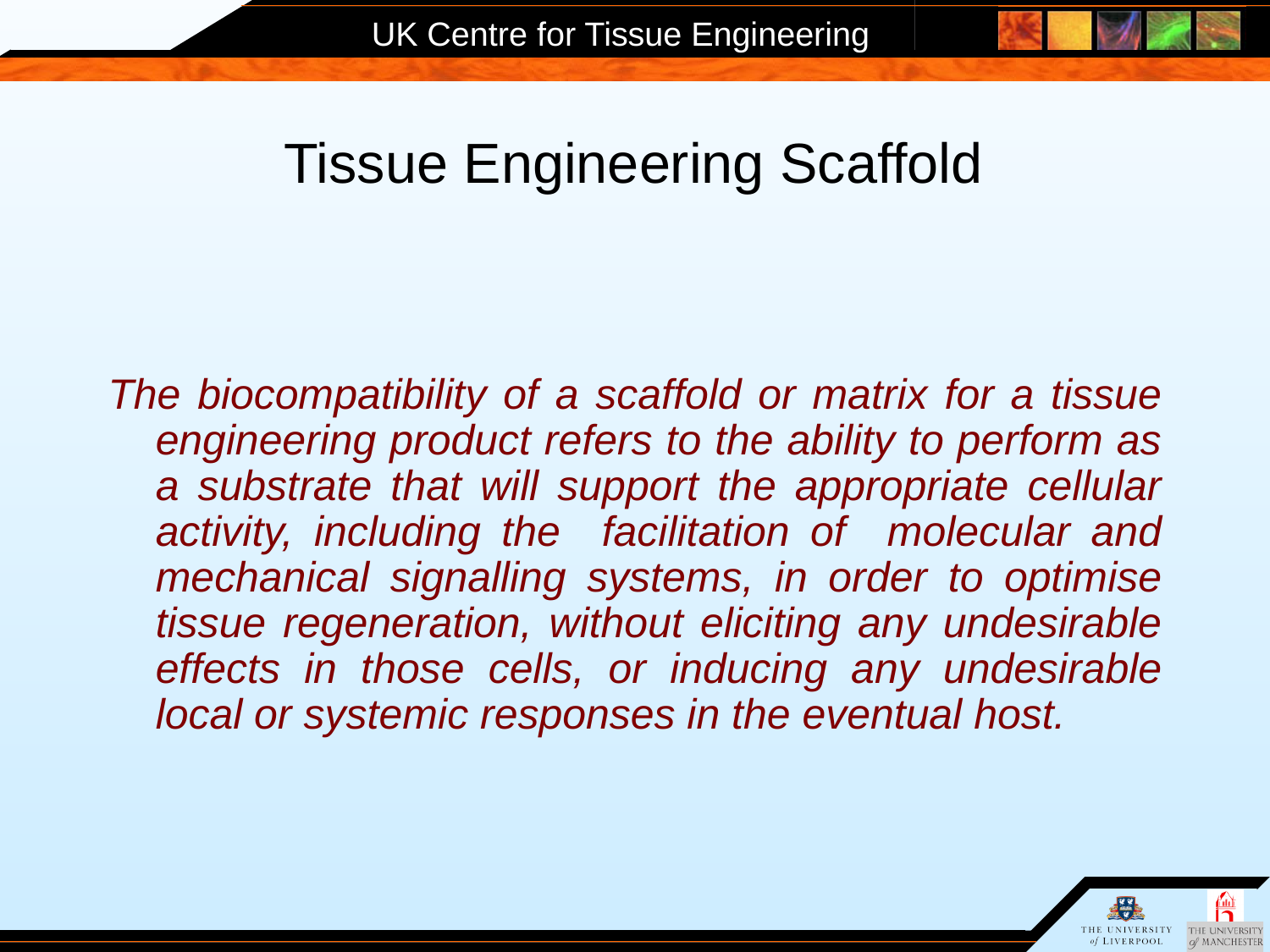

# Tissue Engineering Scaffold
The biocompatibility of a scaffold or matrix for a tissue engineering product refers to the ability to perform as a substrate that will support the appropriate cellular activity, including the  facilitation of  molecular and mechanical signalling systems, in order to optimise tissue regeneration, without eliciting any undesirable effects in those cells, or inducing any undesirable local or systemic responses in the eventual host.